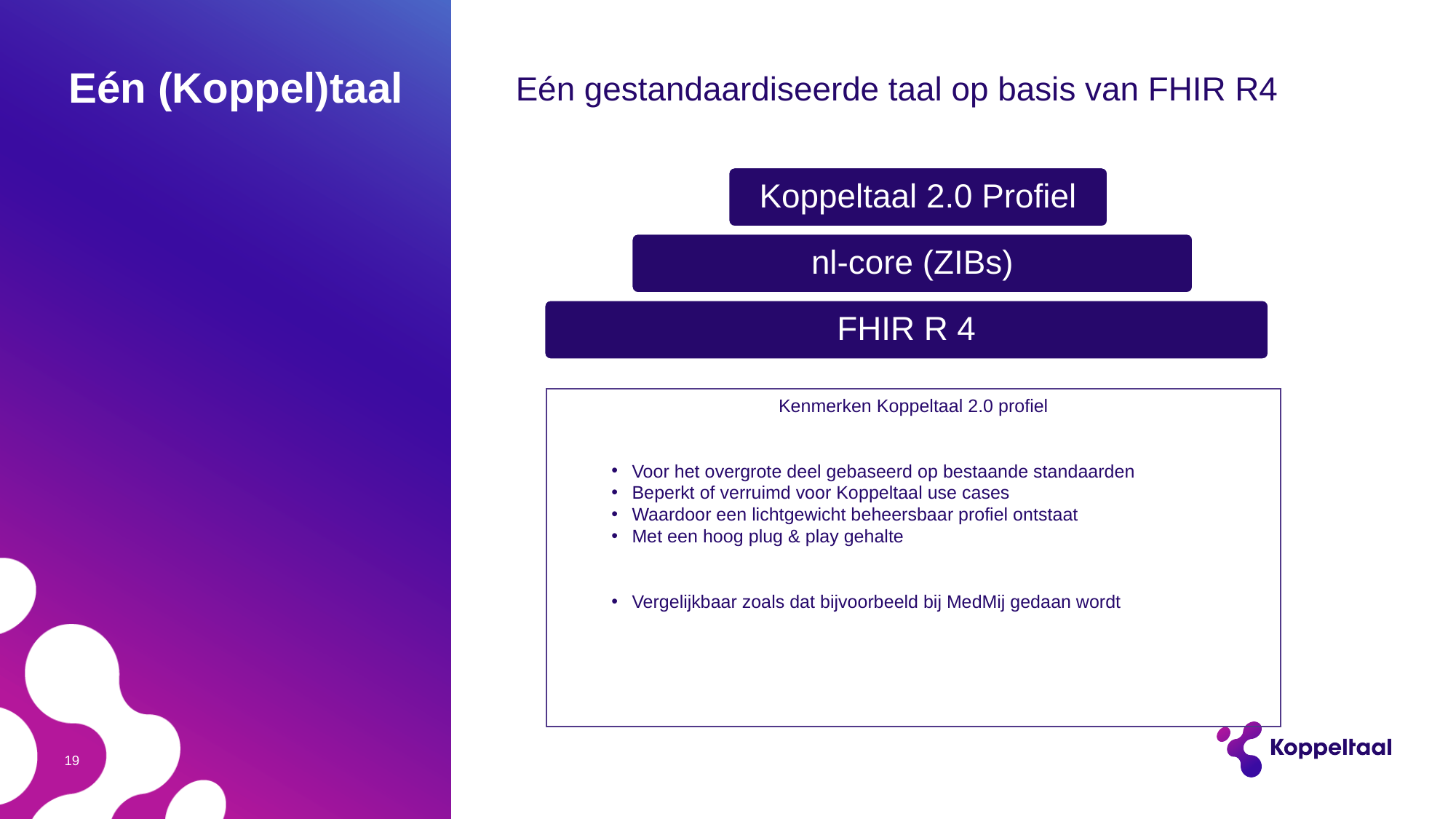

# Eén (Koppel)taal
Eén gestandaardiseerde taal op basis van FHIR R4

Koppeltaal 2.0 Profiel
Een Koppeltaal 2.0 selectie
FHIR R 4 Resource
Patiënt

nl-core (ZIBs)
FHIR R 4 attribuut
Voornaam
Achternaam
Geboortedatum
Geslacht
Email adres

FHIR R 4
Kenmerken Koppeltaal 2.0 profiel

Voor het overgrote deel gebaseerd op bestaande standaarden
Beperkt of verruimd voor Koppeltaal use cases
Waardoor een lichtgewicht beheersbaar profiel ontstaat
Met een hoog plug & play gehalte

Vergelijkbaar zoals dat bijvoorbeeld bij MedMij gedaan wordt

NL core uitbreiding binnen een attribuut
…
…
…
…
…
...
Relatie met andere resource(s)
19